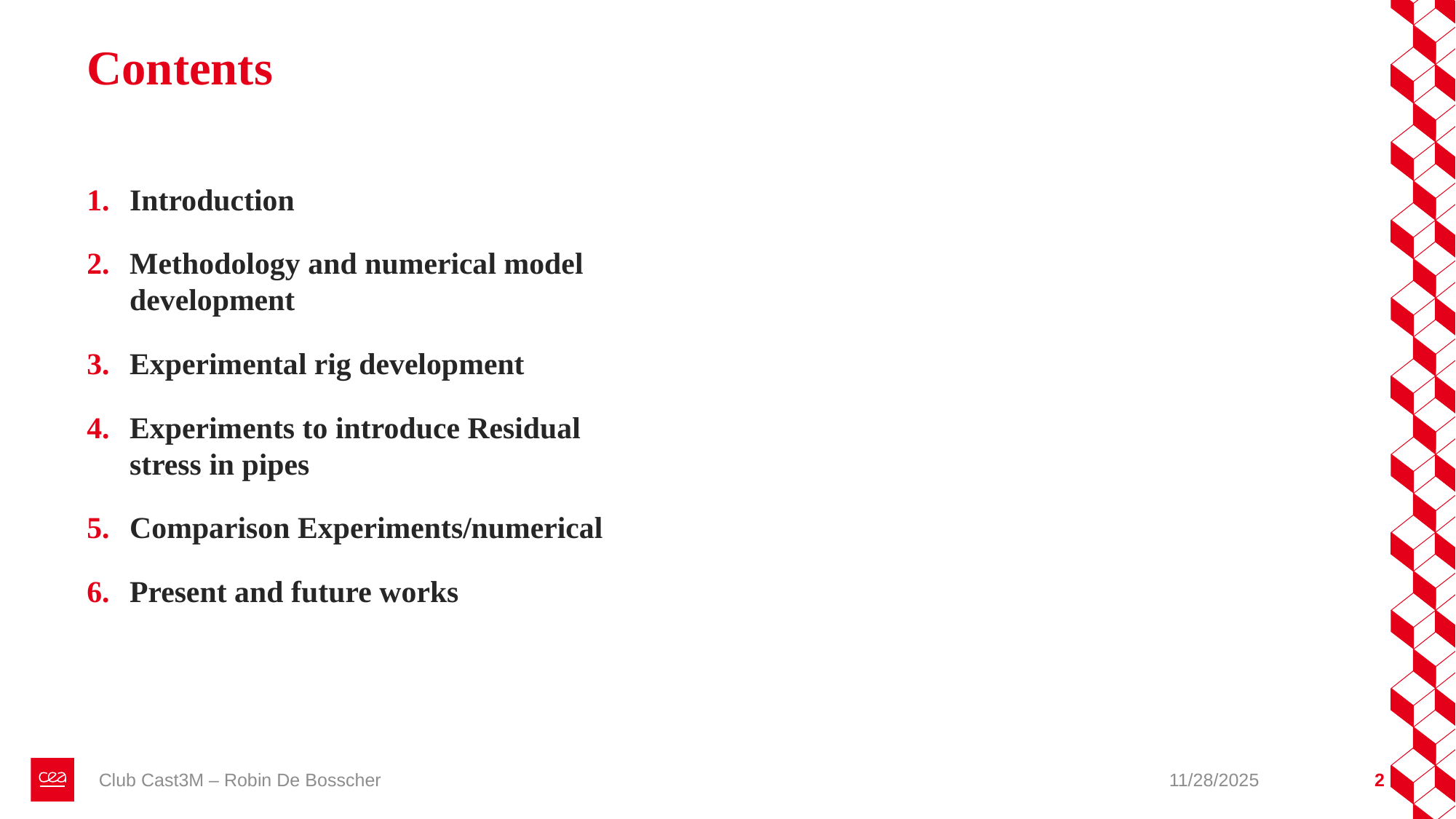

# Contents
Introduction
Methodology and numerical model development
Experimental rig development
Experiments to introduce Residual stress in pipes
Comparison Experiments/numerical
Present and future works

Club Cast3M – Robin De Bosscher
11/28/2025
2